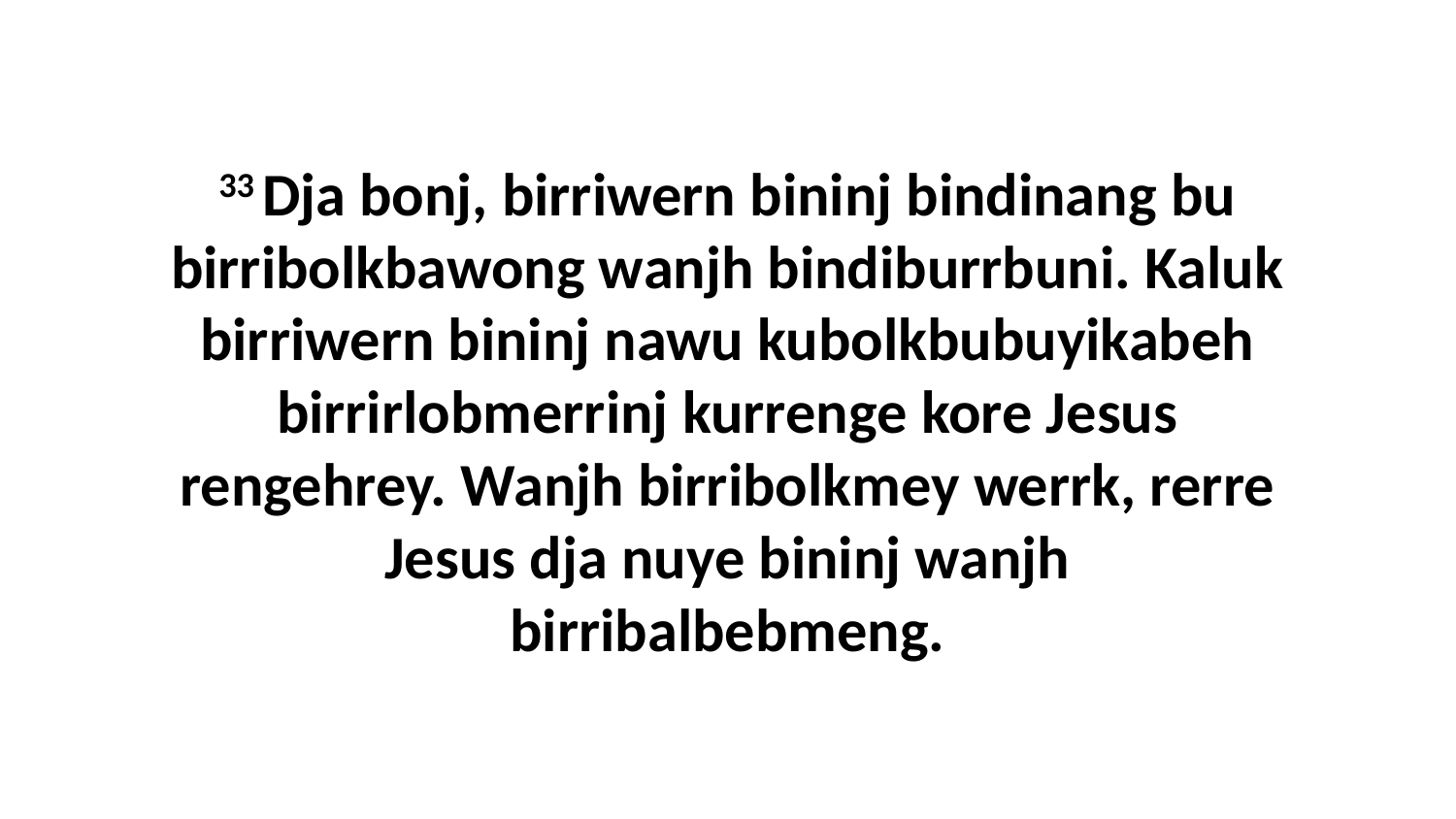

33 Dja bonj, birriwern bininj bindinang bu birribolkbawong wanjh bindiburrbuni. Kaluk birriwern bininj nawu kubolkbubuyikabeh birrirlobmerrinj kurrenge kore Jesus rengehrey. Wanjh birribolkmey werrk, rerre Jesus dja nuye bininj wanjh birribalbebmeng.